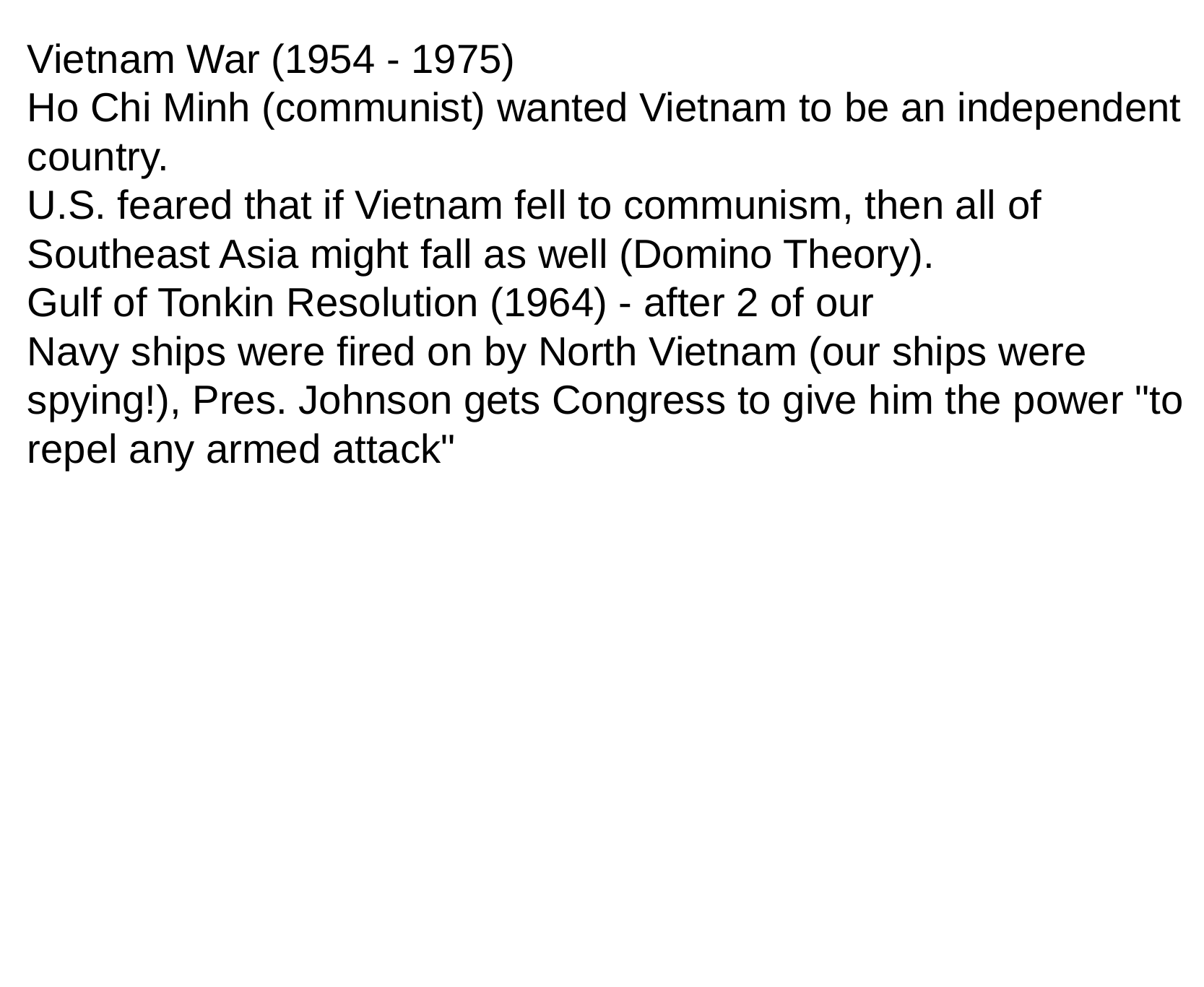

Vietnam War (1954 - 1975)
Ho Chi Minh (communist) wanted Vietnam to be an independent country.
U.S. feared that if Vietnam fell to communism, then all of Southeast Asia might fall as well (Domino Theory).
Gulf of Tonkin Resolution (1964) - after 2 of our
Navy ships were fired on by North Vietnam (our ships were spying!), Pres. Johnson gets Congress to give him the power "to repel any armed attack"